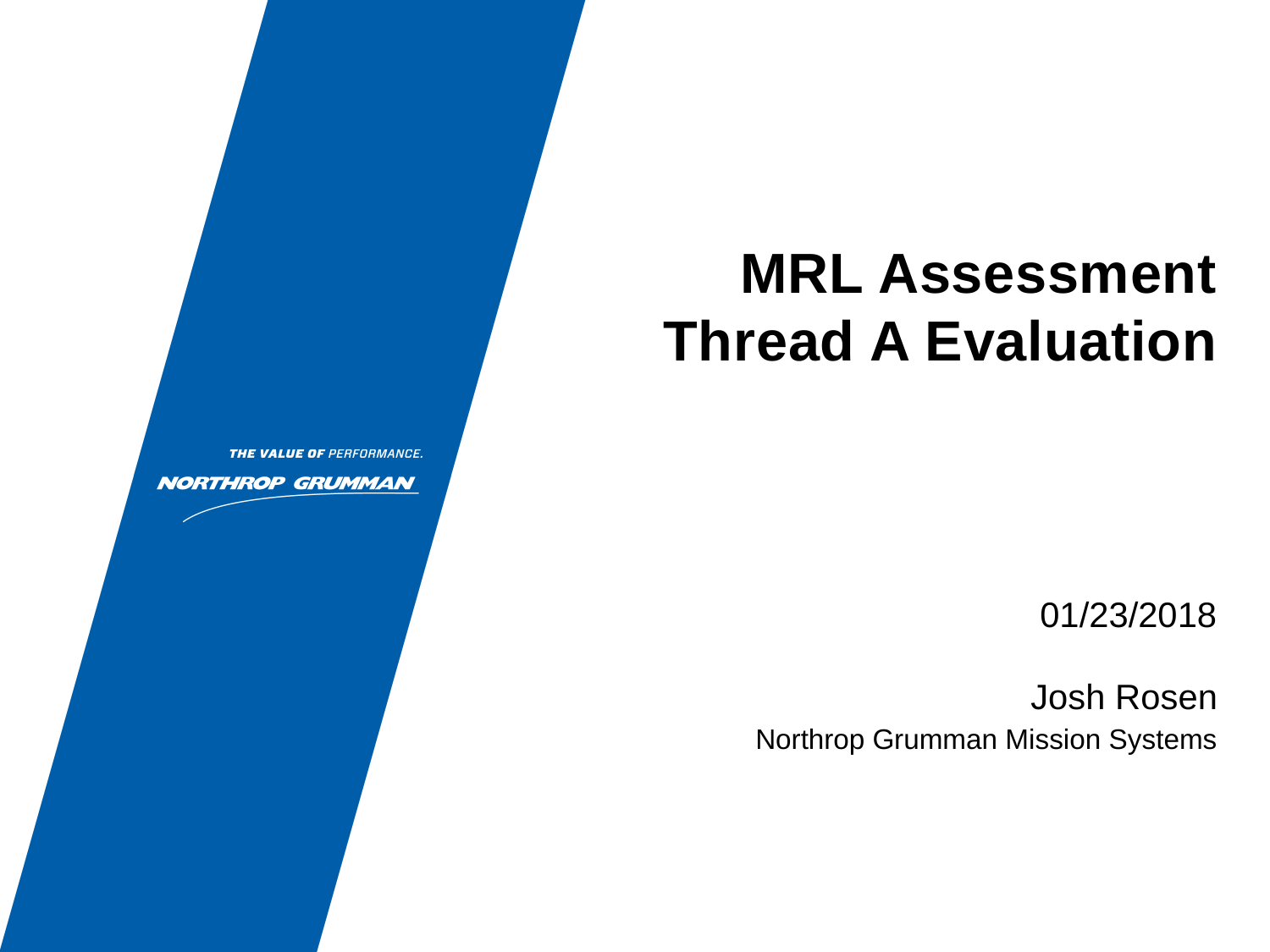

# MRL Assessment Thread A Evaluation
01/23/2018
Josh Rosen
Northrop Grumman Mission Systems